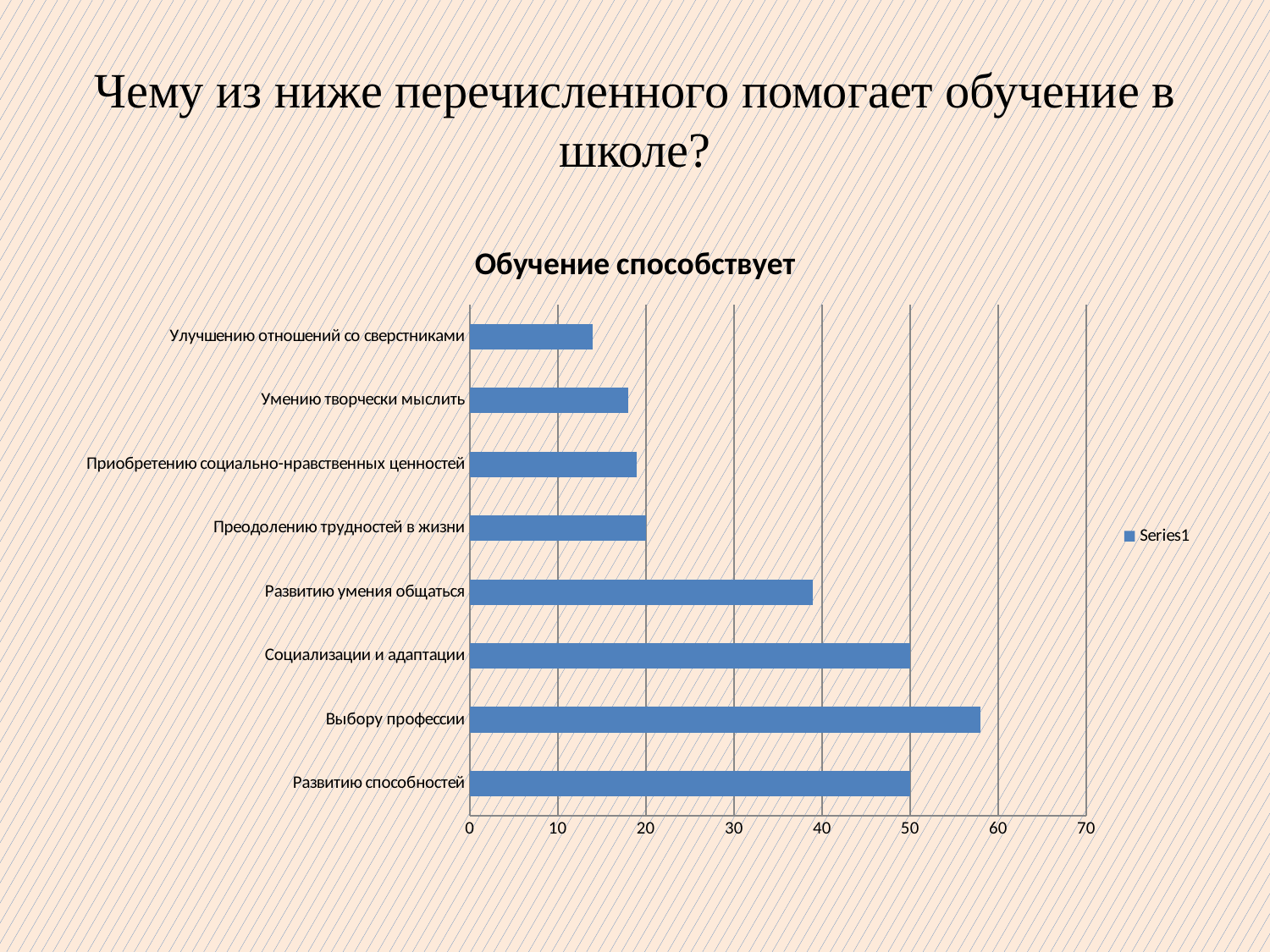

# Чему из ниже перечисленного помогает обучение в школе?

### Chart: Обучение способствует

| Category |  |
|---|---|
| Развитию способностей | 50.0 |
| Выбору профессии | 58.0 |
| Социализации и адаптации | 50.0 |
| Развитию умения общаться | 39.0 |
| Преодолению трудностей в жизни | 20.0 |
| Приобретению социально-нравственных ценностей | 19.0 |
| Умению творчески мыслить | 18.0 |
| Улучшению отношений со сверстниками | 14.0 |